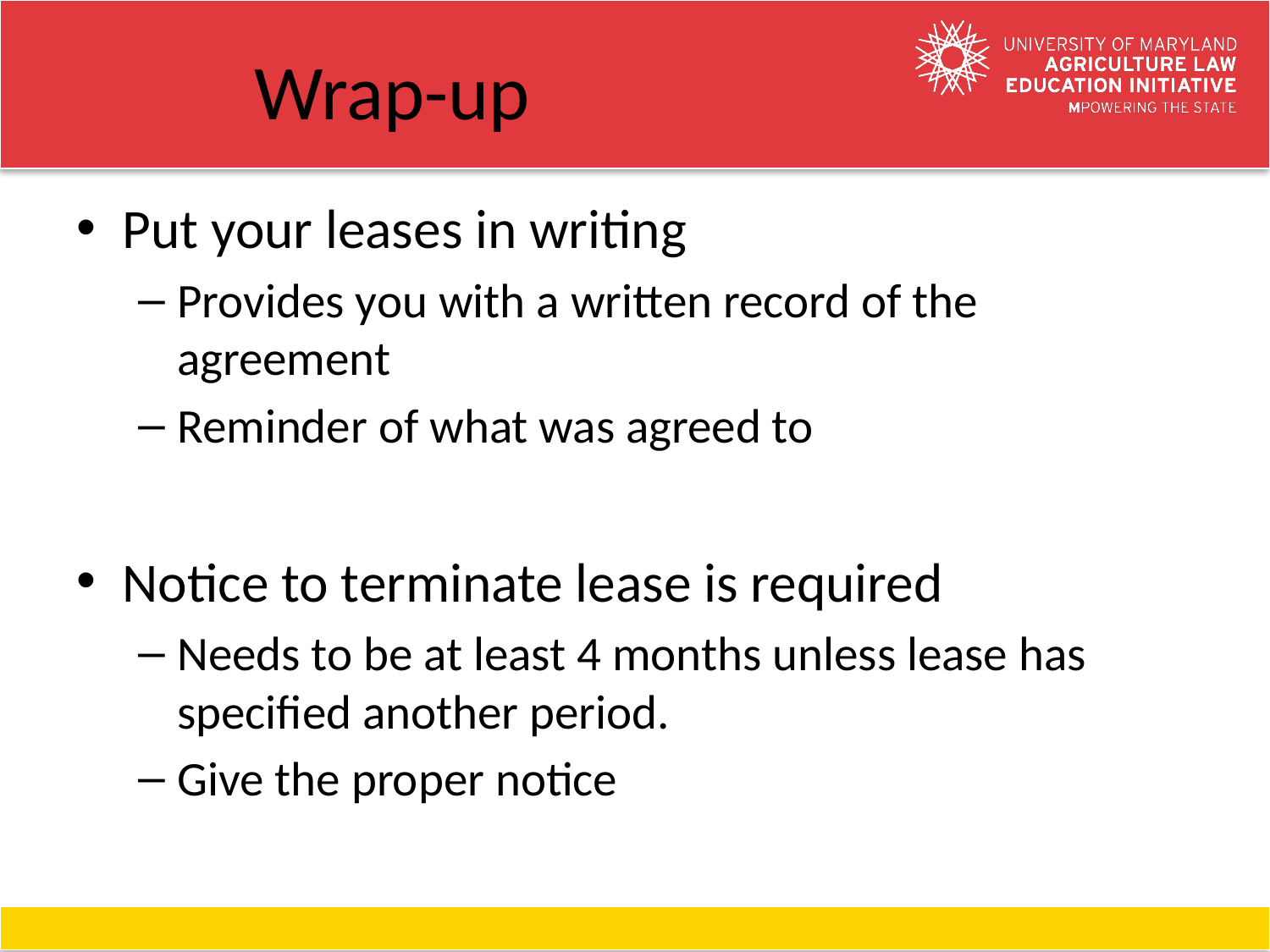

# Wrap-up
Put your leases in writing
Provides you with a written record of the agreement
Reminder of what was agreed to

Notice to terminate lease is required
Needs to be at least 4 months unless lease has specified another period.
Give the proper notice